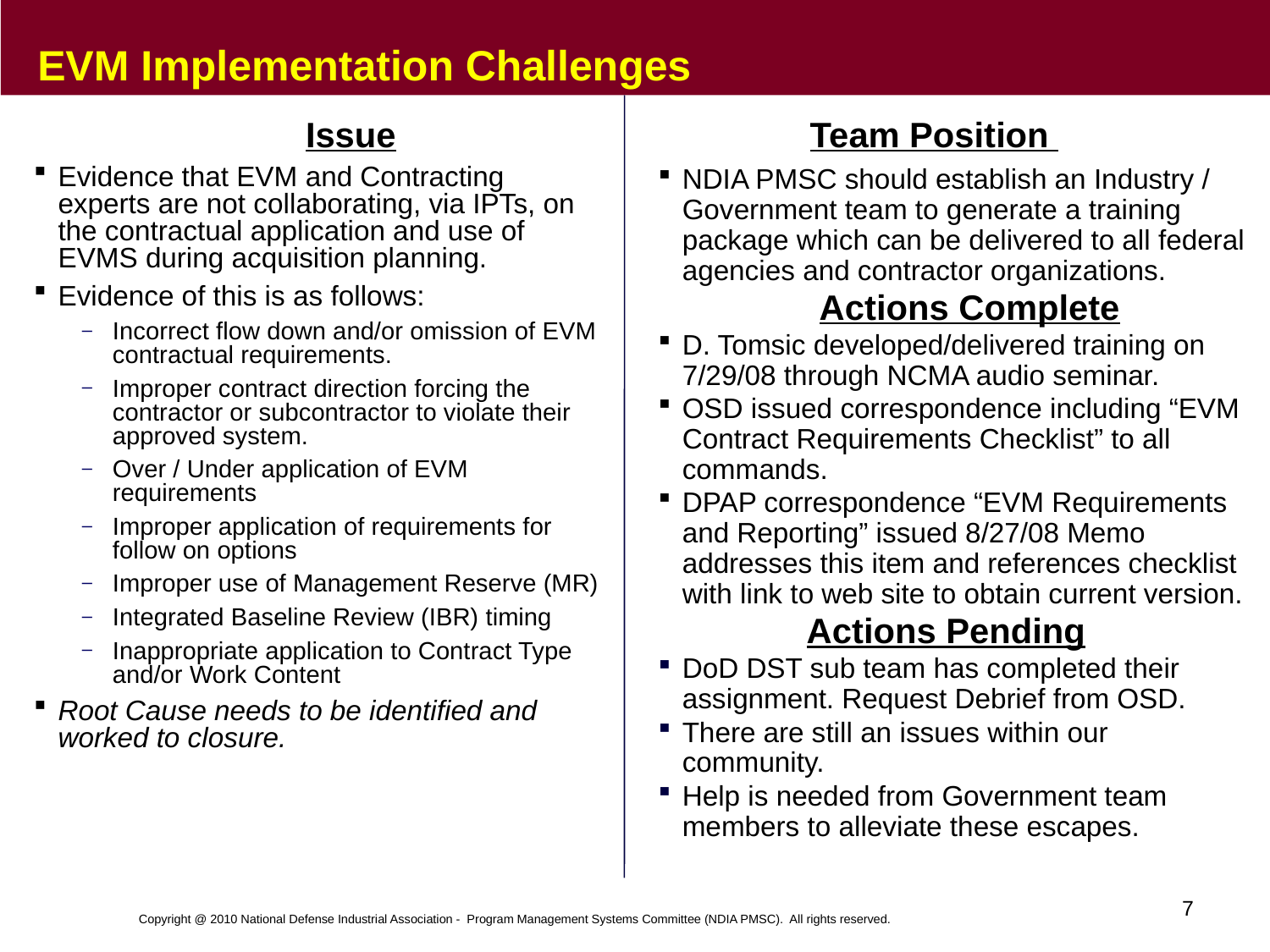

# EVM Implementation Challenges

Issue
Team Position
Evidence that EVM and Contracting experts are not collaborating, via IPTs, on the contractual application and use of EVMS during acquisition planning.
Evidence of this is as follows:
Incorrect flow down and/or omission of EVM contractual requirements.
Improper contract direction forcing the contractor or subcontractor to violate their approved system.
Over / Under application of EVM requirements
Improper application of requirements for follow on options
Improper use of Management Reserve (MR)
Integrated Baseline Review (IBR) timing
Inappropriate application to Contract Type and/or Work Content
Root Cause needs to be identified and worked to closure.

NDIA PMSC should establish an Industry / Government team to generate a training package which can be delivered to all federal agencies and contractor organizations.
   Actions Complete
D. Tomsic developed/delivered training on 7/29/08 through NCMA audio seminar.
OSD issued correspondence including “EVM Contract Requirements Checklist” to all commands.
DPAP correspondence “EVM Requirements and Reporting” issued 8/27/08 Memo addresses this item and references checklist with link to web site to obtain current version.
Actions Pending
DoD DST sub team has completed their assignment. Request Debrief from OSD.
There are still an issues within our community.
Help is needed from Government team members to alleviate these escapes.

7